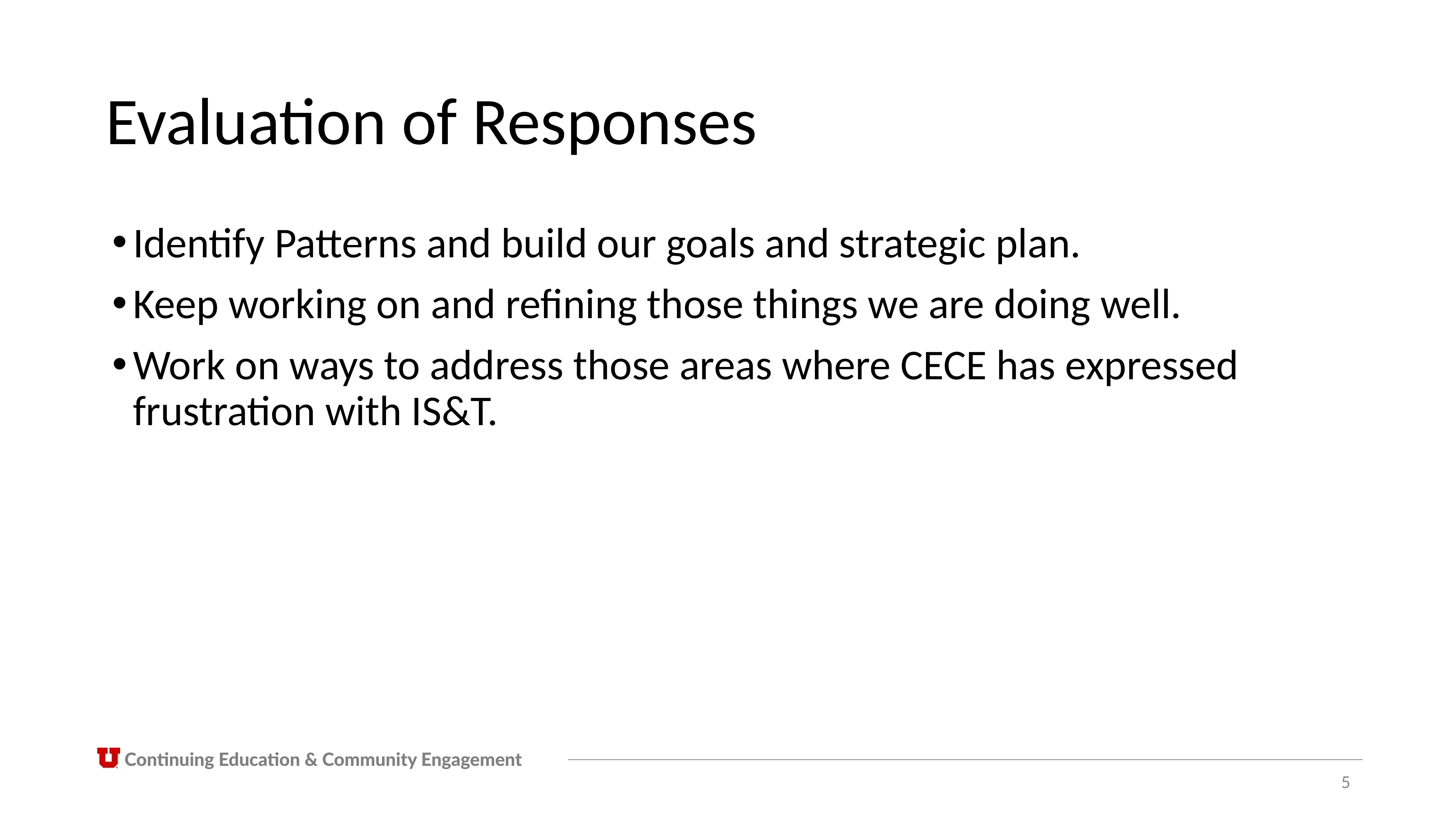

# Evaluation of Responses
Identify Patterns and build our goals and strategic plan.
Keep working on and refining those things we are doing well.
Work on ways to address those areas where CECE has expressed frustration with IS&T.
5